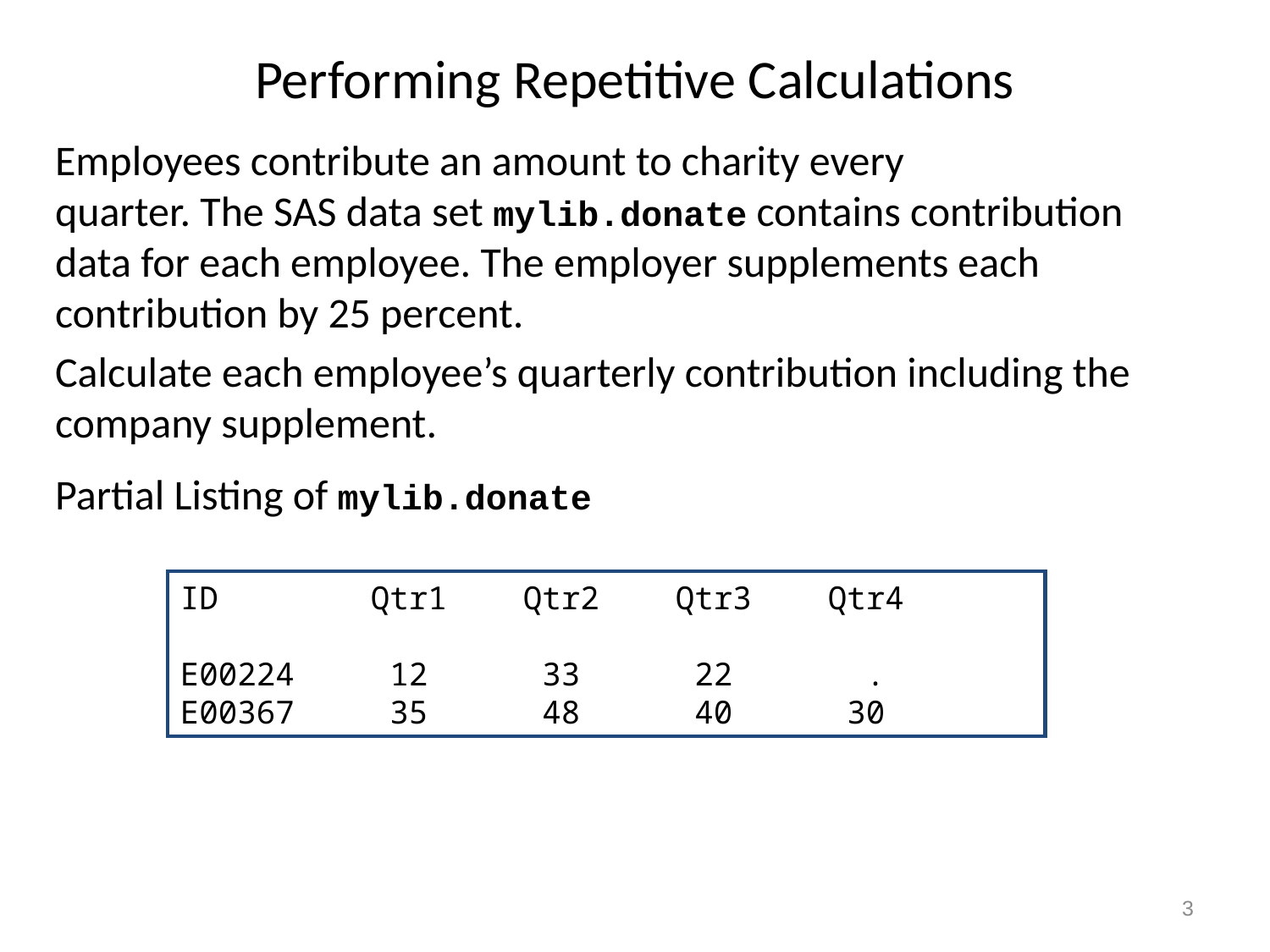

# Performing Repetitive Calculations
Employees contribute an amount to charity every
quarter. The SAS data set mylib.donate contains contribution data for each employee. The employer supplements each contribution by 25 percent.
Calculate each employee’s quarterly contribution including the company supplement.

Partial Listing of mylib.donate
ID        Qtr1    Qtr2    Qtr3    Qtr4

E00224     12      33      22       .
E00367     35      48      40      30
3